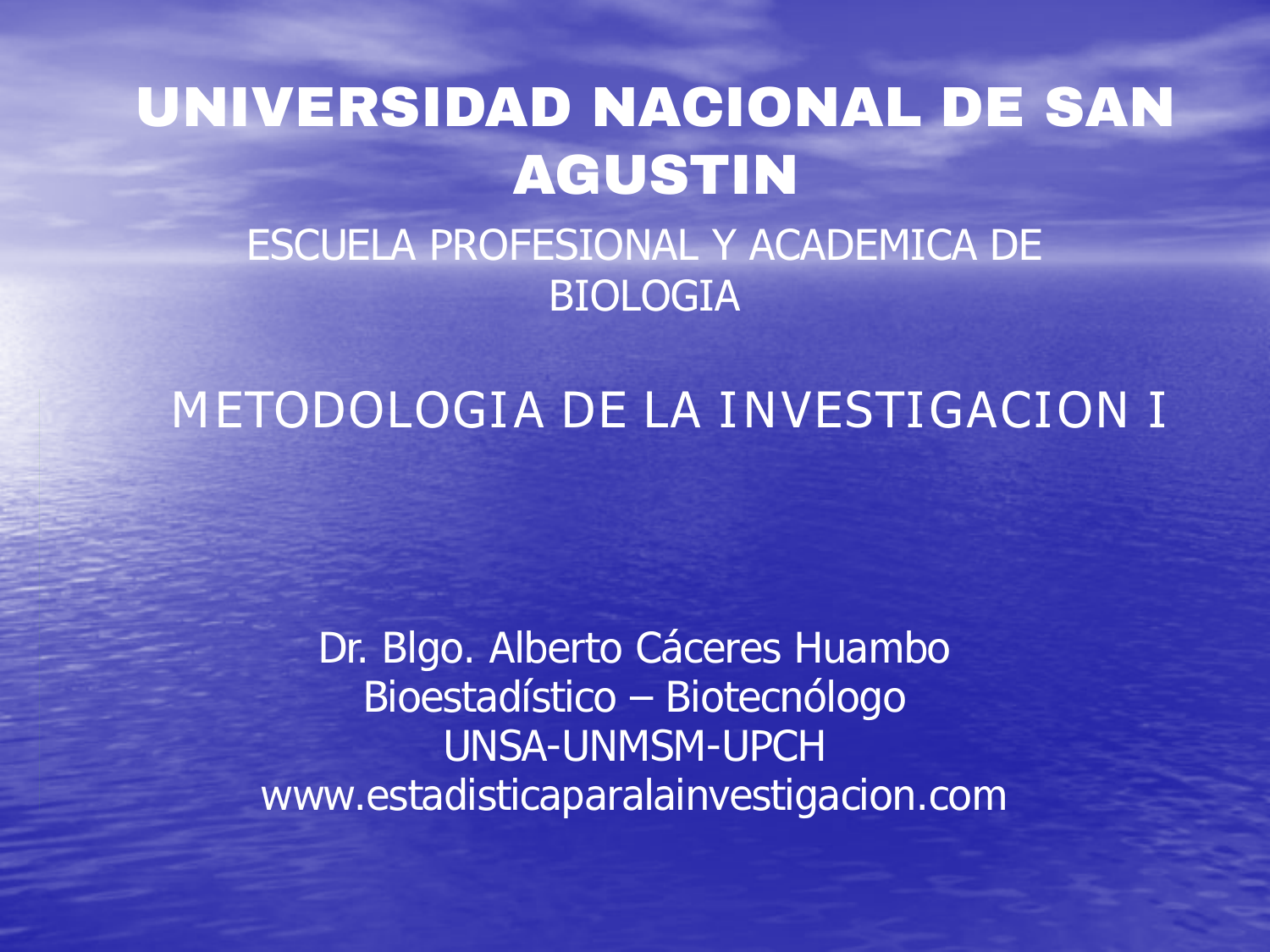

# UNIVERSIDAD NACIONAL DE SAN AGUSTIN
ESCUELA PROFESIONAL Y ACADEMICA DE BIOLOGIA
METODOLOGIA DE LA INVESTIGACION I
Dr. Blgo. Alberto Cáceres Huambo
Bioestadístico – Biotecnólogo
UNSA-UNMSM-UPCH
www.estadisticaparalainvestigacion.com